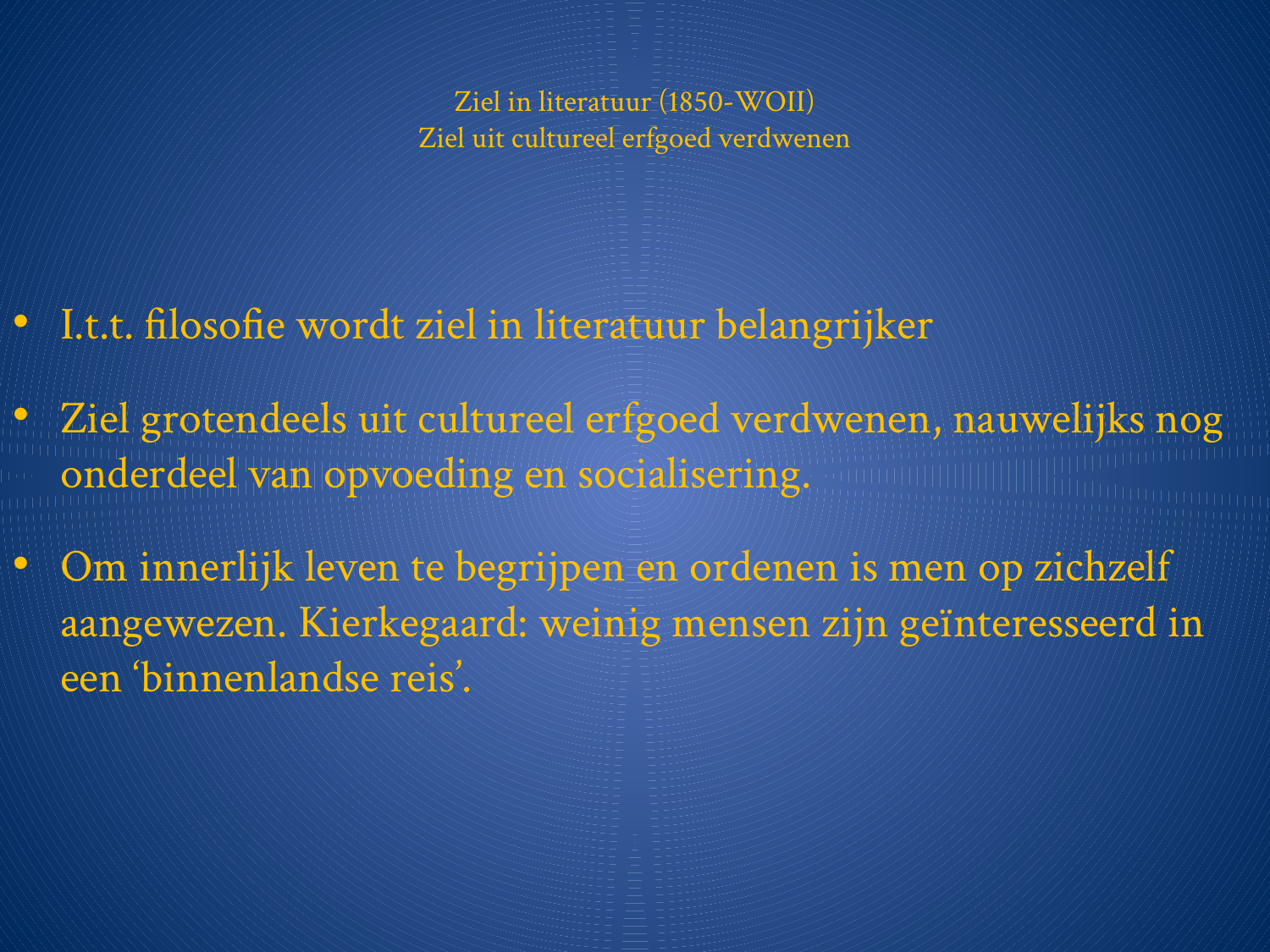

# Ziel in literatuur (1850-WOII) Ziel uit cultureel erfgoed verdwenen

I.t.t. filosofie wordt ziel in literatuur belangrijker

Ziel grotendeels uit cultureel erfgoed verdwenen, nauwelijks nog onderdeel van opvoeding en socialisering.

Om innerlijk leven te begrijpen en ordenen is men op zichzelf aangewezen. Kierkegaard: weinig mensen zijn geïnteresseerd in een ‘binnenlandse reis’.